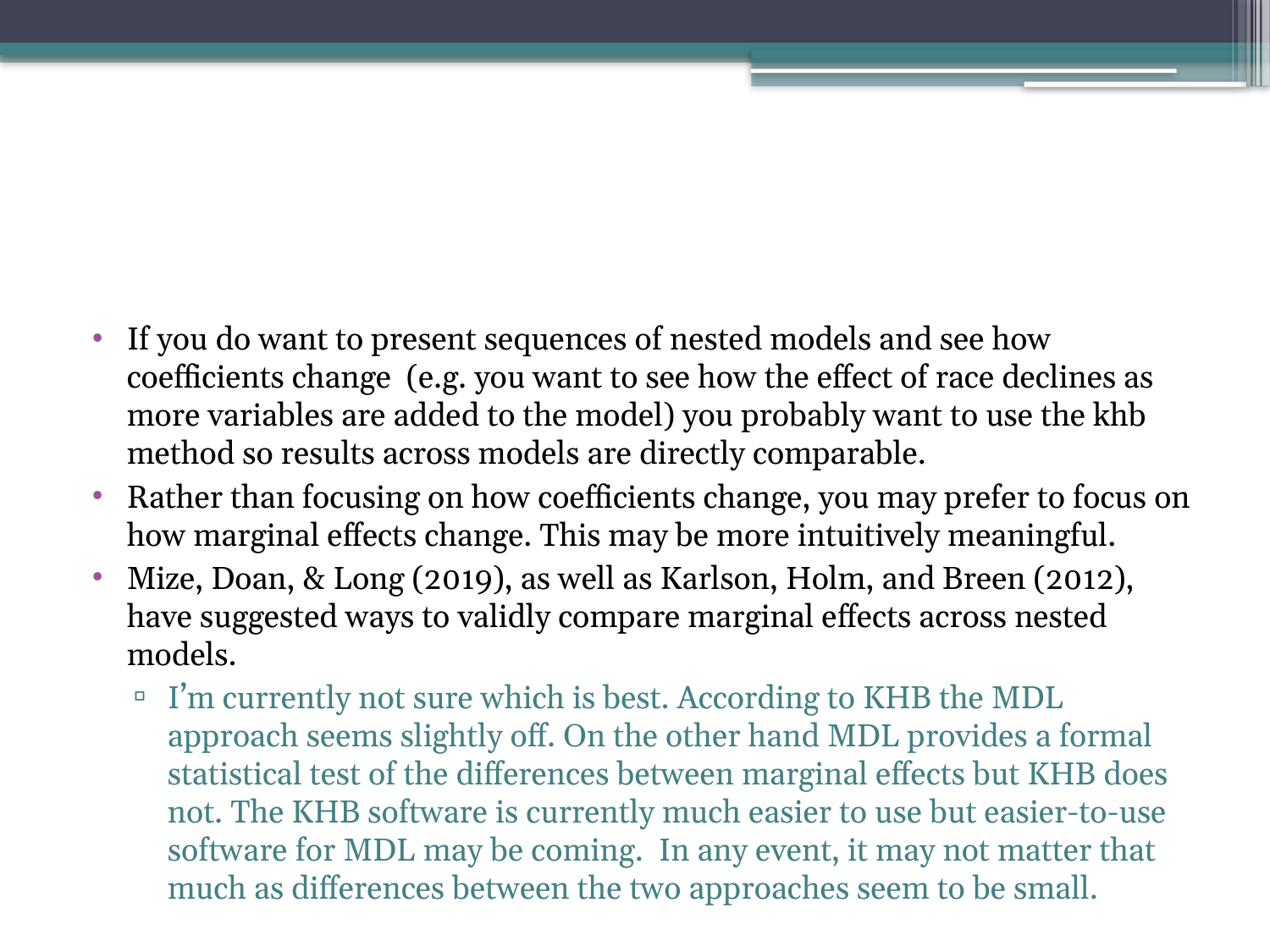

#
If you do want to present sequences of nested models and see how coefficients change  (e.g. you want to see how the effect of race declines as more variables are added to the model) you probably want to use the khb method so results across models are directly comparable.
Rather than focusing on how coefficients change, you may prefer to focus on how marginal effects change. This may be more intuitively meaningful.
Mize, Doan, & Long (2019), as well as Karlson, Holm, and Breen (2012), have suggested ways to validly compare marginal effects across nested models.
I’m currently not sure which is best. According to KHB the MDL approach seems slightly off. On the other hand MDL provides a formal statistical test of the differences between marginal effects but KHB does not. The KHB software is currently much easier to use but easier-to-use software for MDL may be coming.  In any event, it may not matter that much as differences between the two approaches seem to be small.